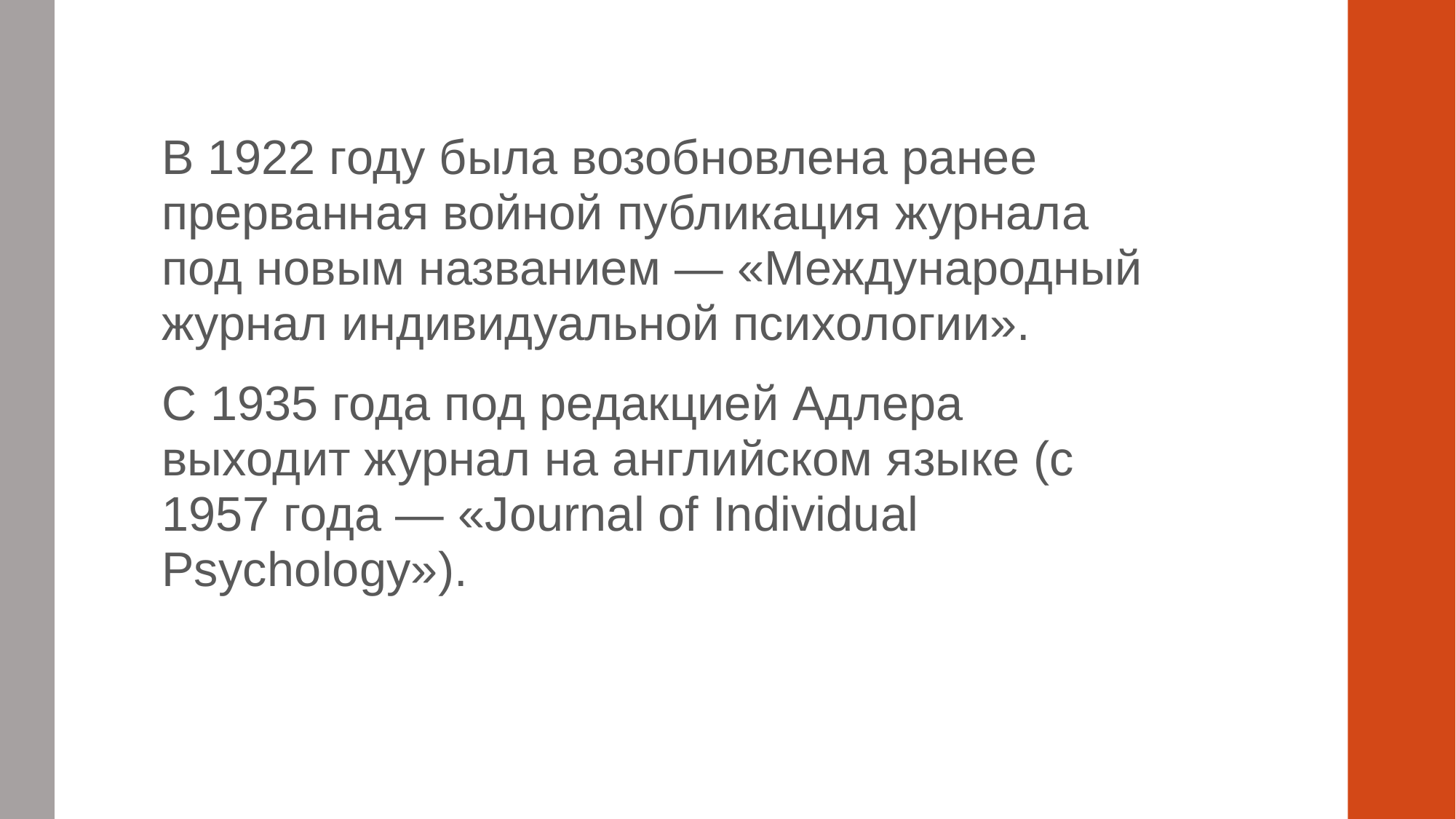

В 1922 году была возобновлена ранее прерванная войной публикация журнала под новым названием — «Международный журнал индивидуальной психологии».
С 1935 года под редакцией Адлера выходит журнал на английском языке (с 1957 года — «Journal of Individual Psychology»).